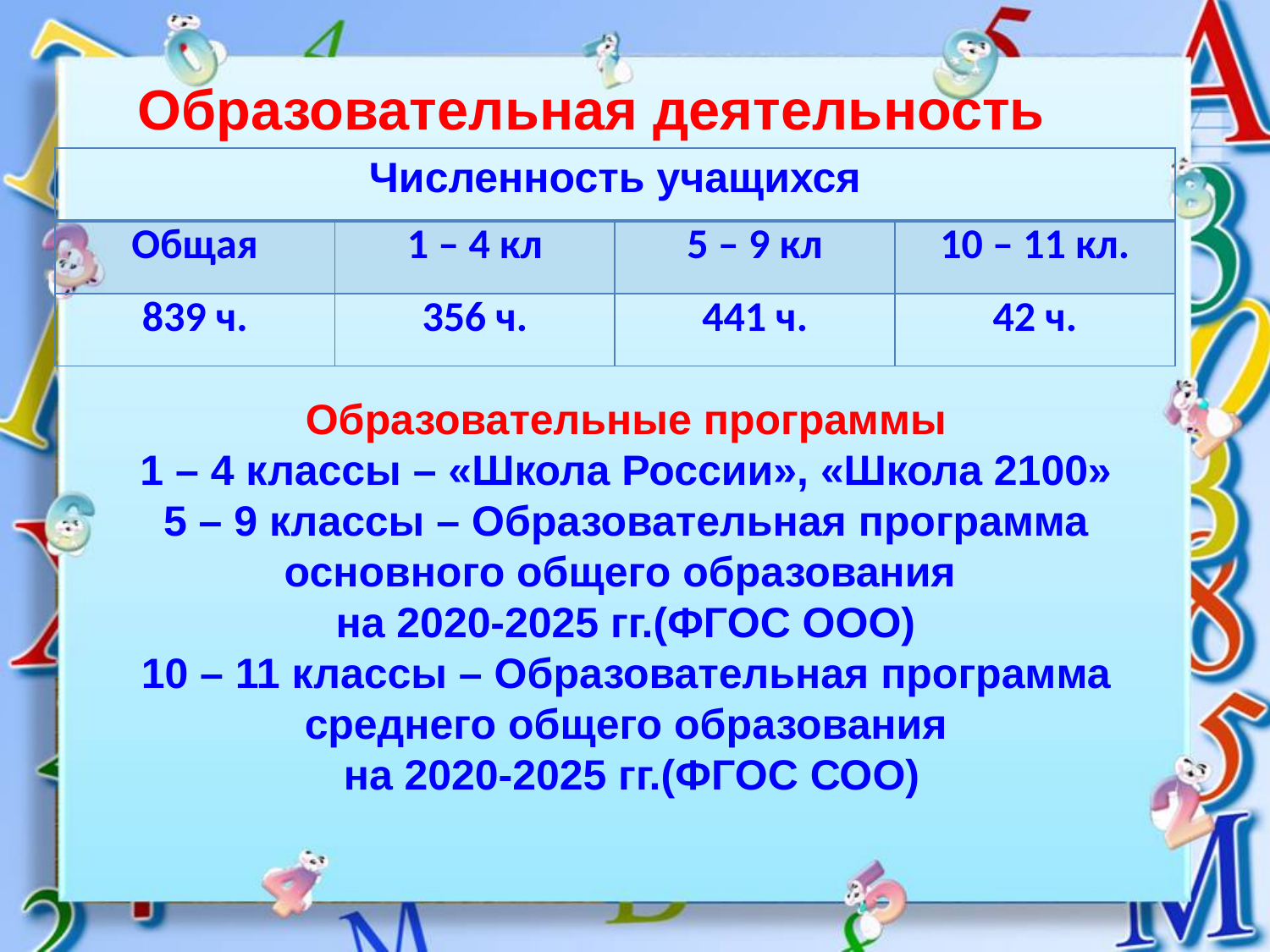

Образовательная деятельность
| Численность учащихся |  |  |  |
| --- | --- | --- | --- |
| Общая | 1 – 4 кл | 5 – 9 кл | 10 – 11 кл. |
| 839 ч. | 356 ч. | 441 ч. | 42 ч. |
Образовательные программы
1 – 4 классы – «Школа России», «Школа 2100»
5 – 9 классы – Образовательная программа основного общего образования
на 2020-2025 гг.(ФГОС ООО)
10 – 11 классы – Образовательная программа среднего общего образования
 на 2020-2025 гг.(ФГОС СОО)